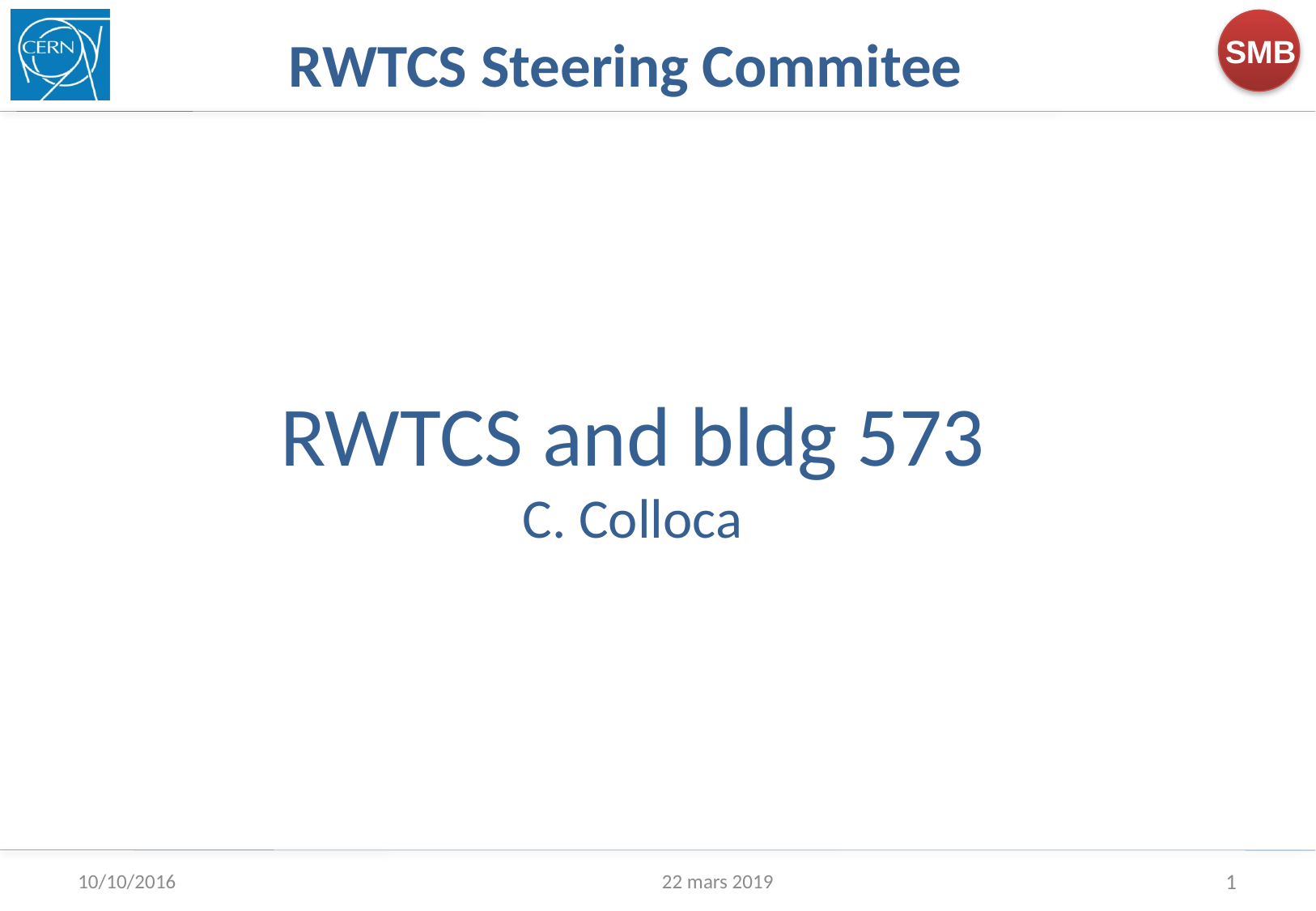

RWTCS Steering Commitee
# RWTCS and bldg 573 C. Colloca
10/10/2016
22 mars 2019
1